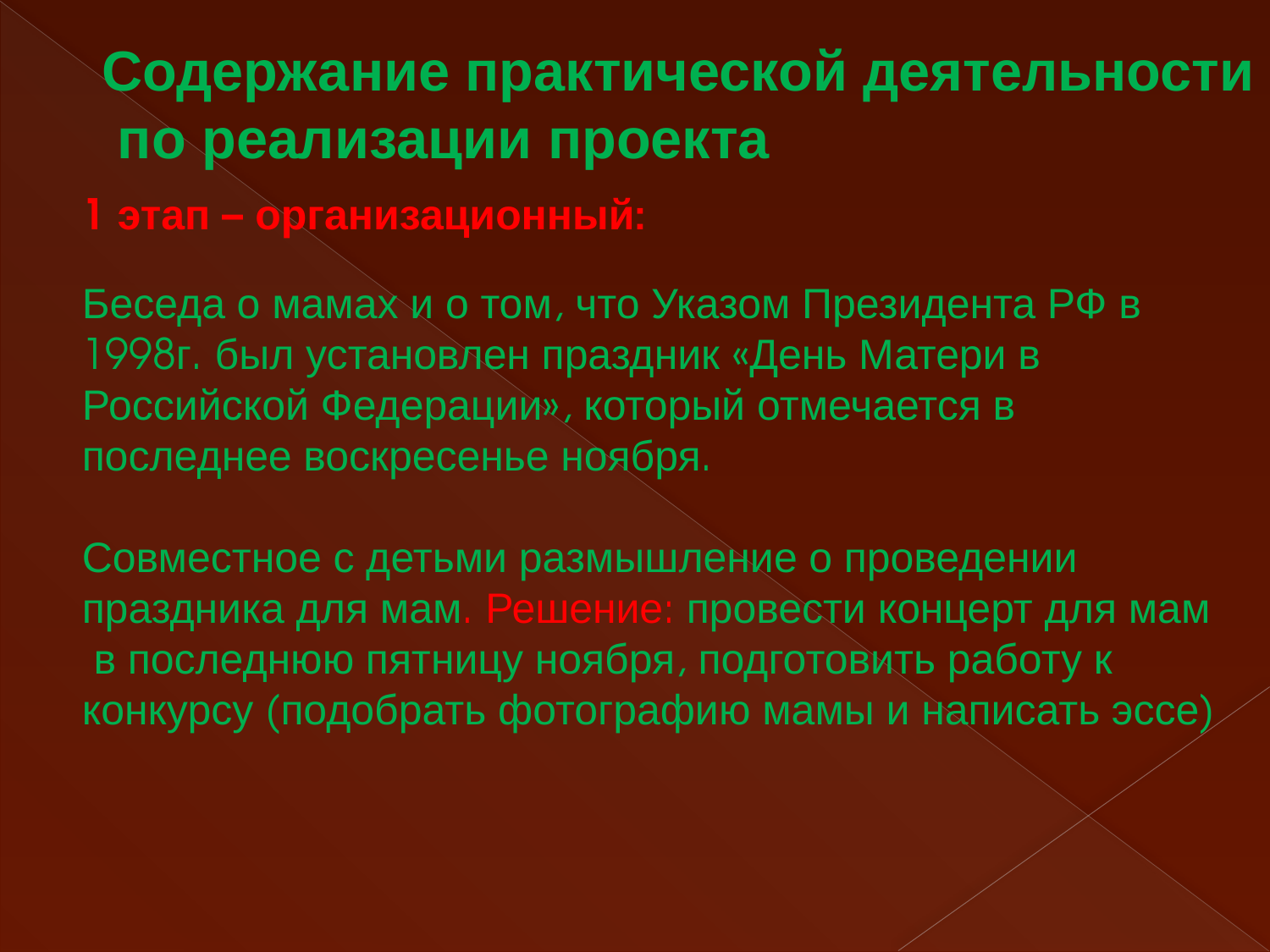

Содержание практической деятельности
 по реализации проекта
1 этап – организационный:
Беседа о мамах и о том, что Указом Президента РФ в 1998г. был установлен праздник «День Матери в Российской Федерации», который отмечается в последнее воскресенье ноября.
Совместное с детьми размышление о проведении праздника для мам. Решение: провести концерт для мам  в последнюю пятницу ноября, подготовить работу к  конкурсу (подобрать фотографию мамы и написать эссе)